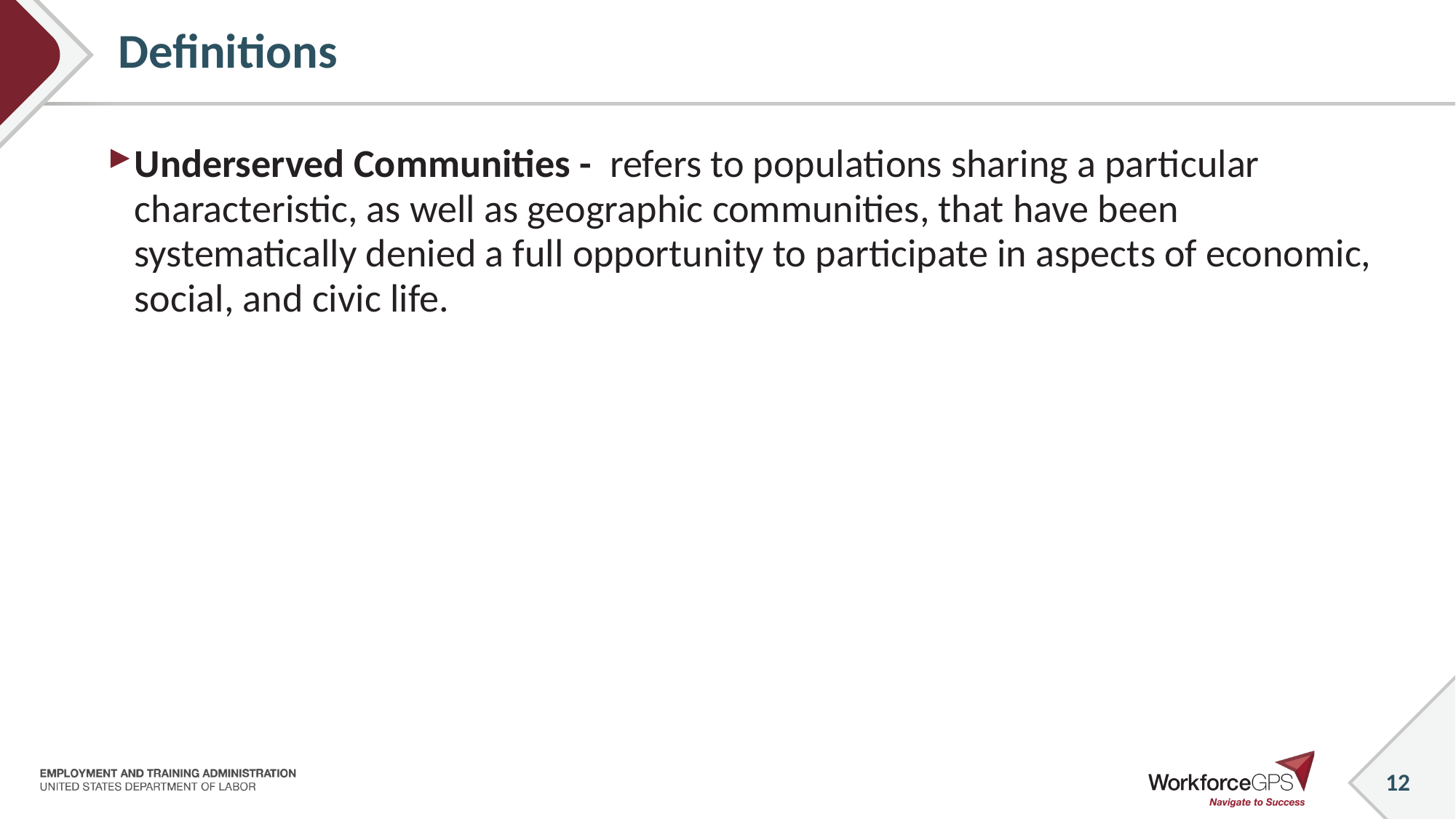

# Definitions
Underserved Communities -  refers to populations sharing a particular characteristic, as well as geographic communities, that have been systematically denied a full opportunity to participate in aspects of economic, social, and civic life.
12